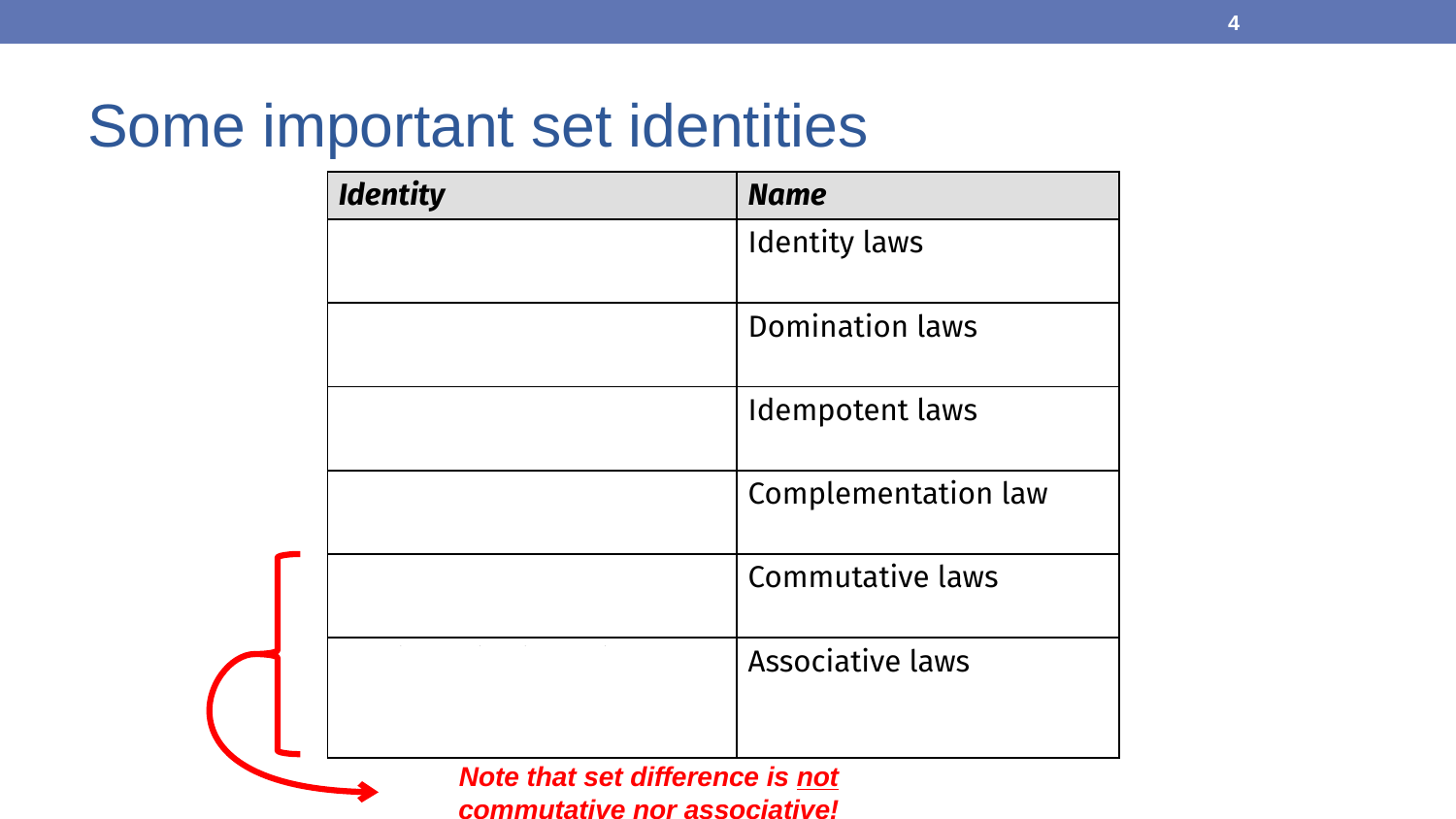

4
# Some important set identities
| Identity | Name |
| --- | --- |
| A ∪ ∅ = A A ∩ U = A | Identity laws |
| A ∪ U = U A ∩ ∅ = ∅ | Domination laws |
| A ∪ A = A A ∩ A = A | Idempotent laws |
| A = A | Complementation law |
| A ∪ B = B ∪ A A ∩ B = B ∩ A | Commutative laws |
| A ∪ (B ∪ C) = (A ∪ B) ∪ C A ∩ (B ∩ C) = (A ∩ B) ∩ C | Associative laws |

Note that set difference is not commutative nor associative!